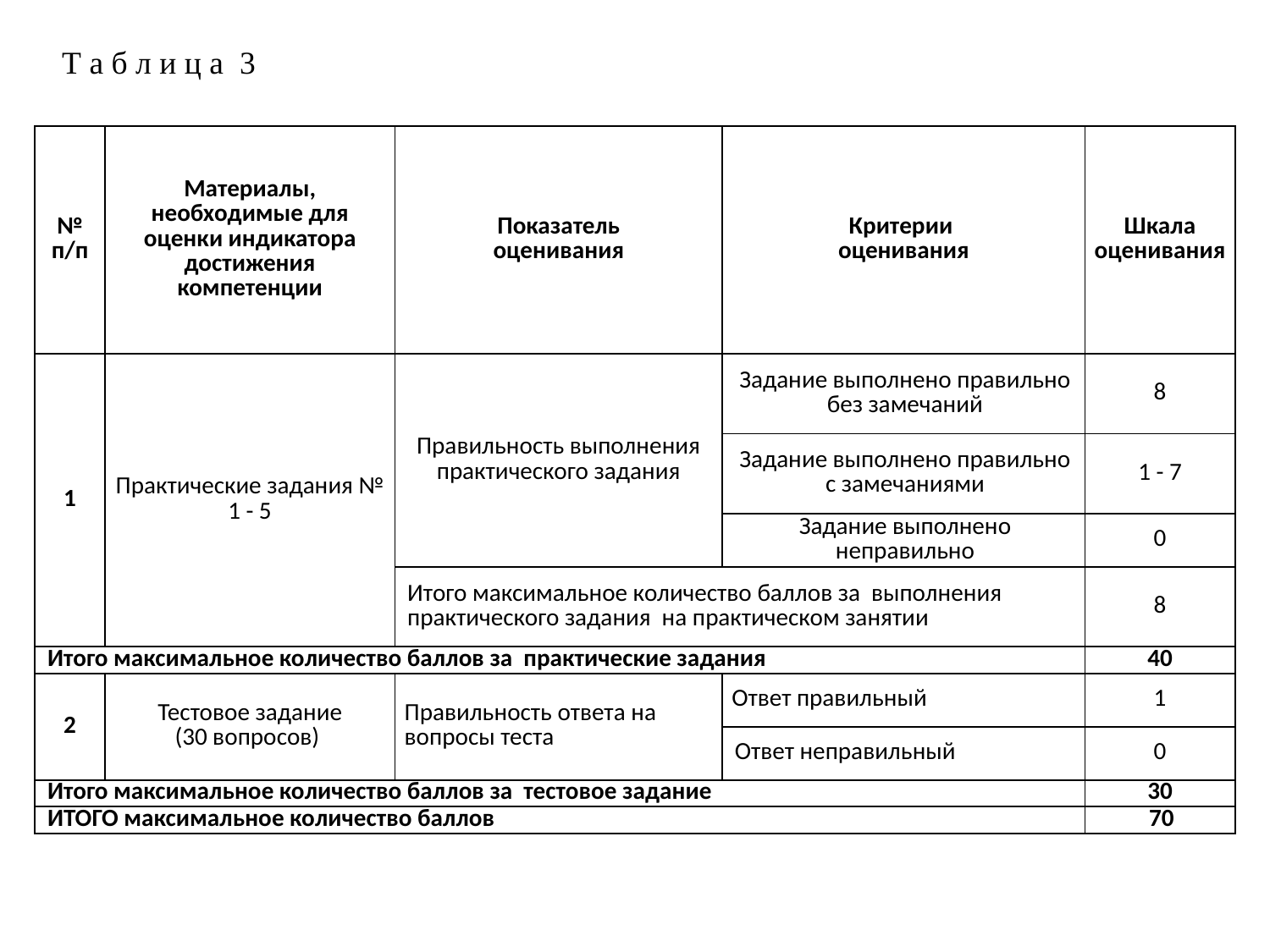

Т а б л и ц а  3
| № п/п | Материалы, необходимые для оценки индикатора достижения компетенции | Показатель оценивания | Критерии оценивания | Шкала оценивания |
| --- | --- | --- | --- | --- |
| 1 | Практические задания № 1 - 5 | Правильность выполнения практического задания | Задание выполнено правильно без замечаний | 8 |
|  |  |  | Задание выполнено правильно с замечаниями | 1 - 7 |
|  |  |  | Задание выполнено неправильно | 0 |
|  |  | Итого максимальное количество баллов за выполнения практического задания на практическом занятии |  | 8 |
| Итого максимальное количество баллов за практические задания |  |  |  | 40 |
| 2 | Тестовое задание (30 вопросов) | Правильность ответа на вопросы теста | Ответ правильный | 1 |
|  |  |  | Ответ неправильный | 0 |
| Итого максимальное количество баллов за тестовое задание |  |  |  | 30 |
| ИТОГО максимальное количество баллов |  |  |  | 70 |